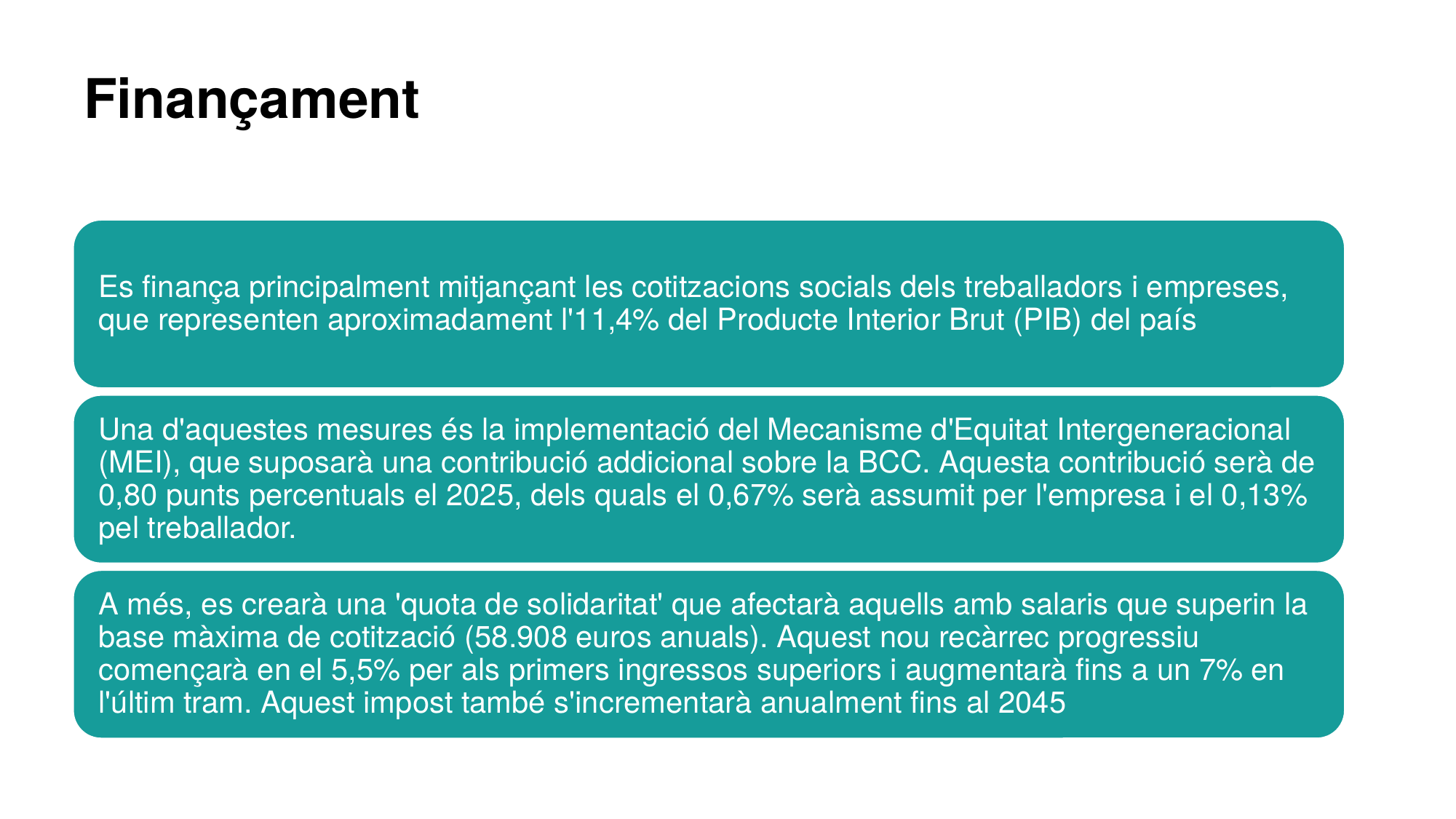

# Finançament
Es finança principalment mitjançant les cotitzacions socials dels treballadors i empreses, que representen aproximadament l'11,4% del Producte Interior Brut (PIB) del país
Una d'aquestes mesures és la implementació del Mecanisme d'Equitat Intergeneracional (MEI), que suposarà una contribució addicional sobre la BCC. Aquesta contribució serà de 0,80 punts percentuals el 2025, dels quals el 0,67% serà assumit per l'empresa i el 0,13% pel treballador.
A més, es crearà una 'quota de solidaritat' que afectarà aquells amb salaris que superin la base màxima de cotització (58.908 euros anuals). Aquest nou recàrrec progressiu començarà en el 5,5% per als primers ingressos superiors i augmentarà fins a un 7% en l'últim tram. Aquest impost també s'incrementarà anualment fins al 2045